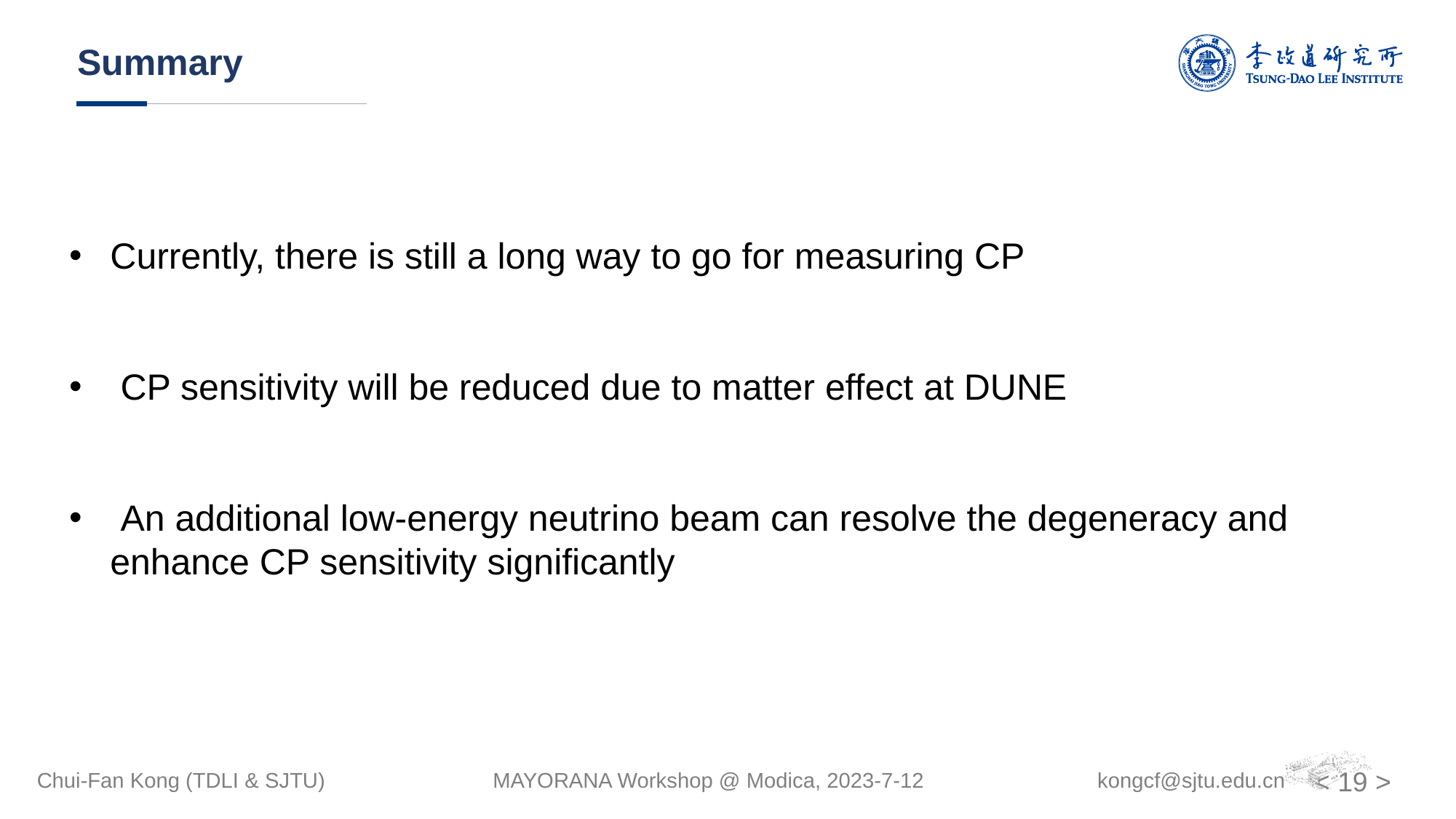

Summary
Currently, there is still a long way to go for measuring CP

 CP sensitivity will be reduced due to matter effect at DUNE

 An additional low-energy neutrino beam can resolve the degeneracy and enhance CP sensitivity significantly